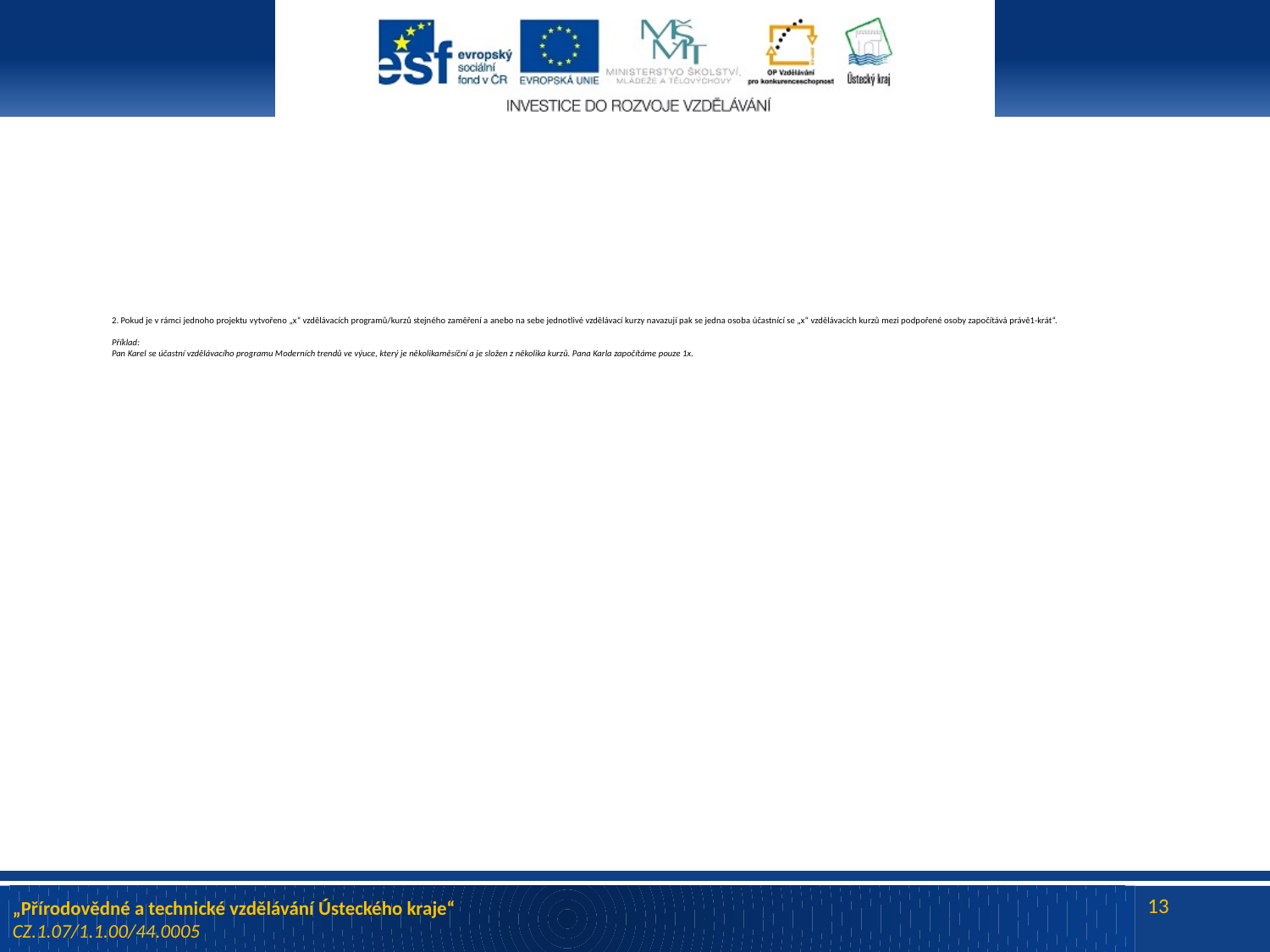

# 2. Pokud je v rámci jednoho projektu vytvořeno „x“ vzdělávacích programů/kurzů stejného zaměření a anebo na sebe jednotlivé vzdělávací kurzy navazují pak se jedna osoba účastnící se „x“ vzdělávacích kurzů mezi podpořené osoby započítává právě1-krát“. Příklad: Pan Karel se účastní vzdělávacího programu Moderních trendů ve výuce, který je několikaměsíční a je složen z několika kurzů. Pana Karla započítáme pouze 1x.